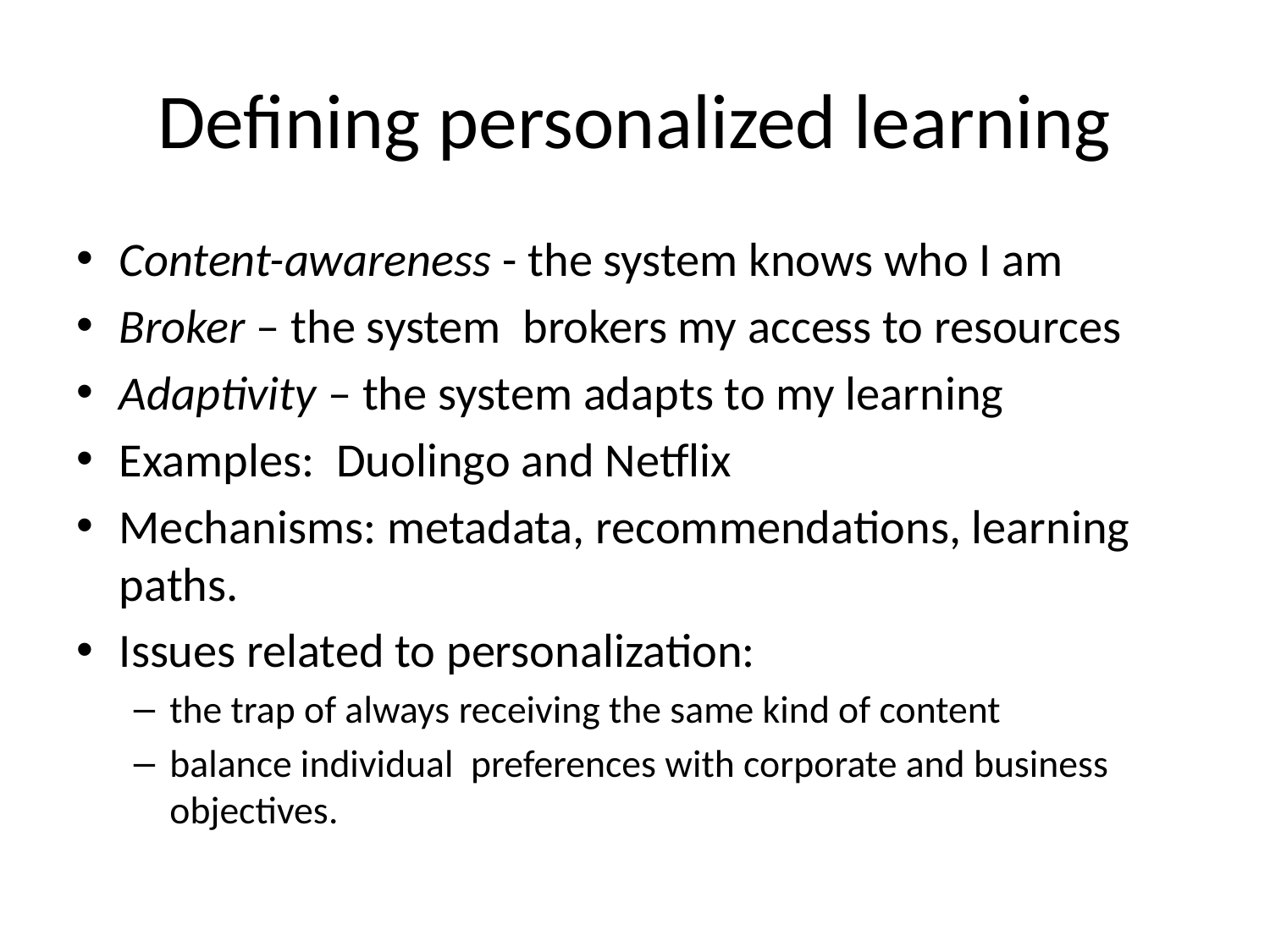

# Defining personalized learning
Content-awareness - the system knows who I am
Broker – the system  brokers my access to resources
Adaptivity – the system adapts to my learning
Examples:  Duolingo and Netflix
Mechanisms: metadata, recommendations, learning paths.
Issues related to personalization:
the trap of always receiving the same kind of content
balance individual  preferences with corporate and business objectives.